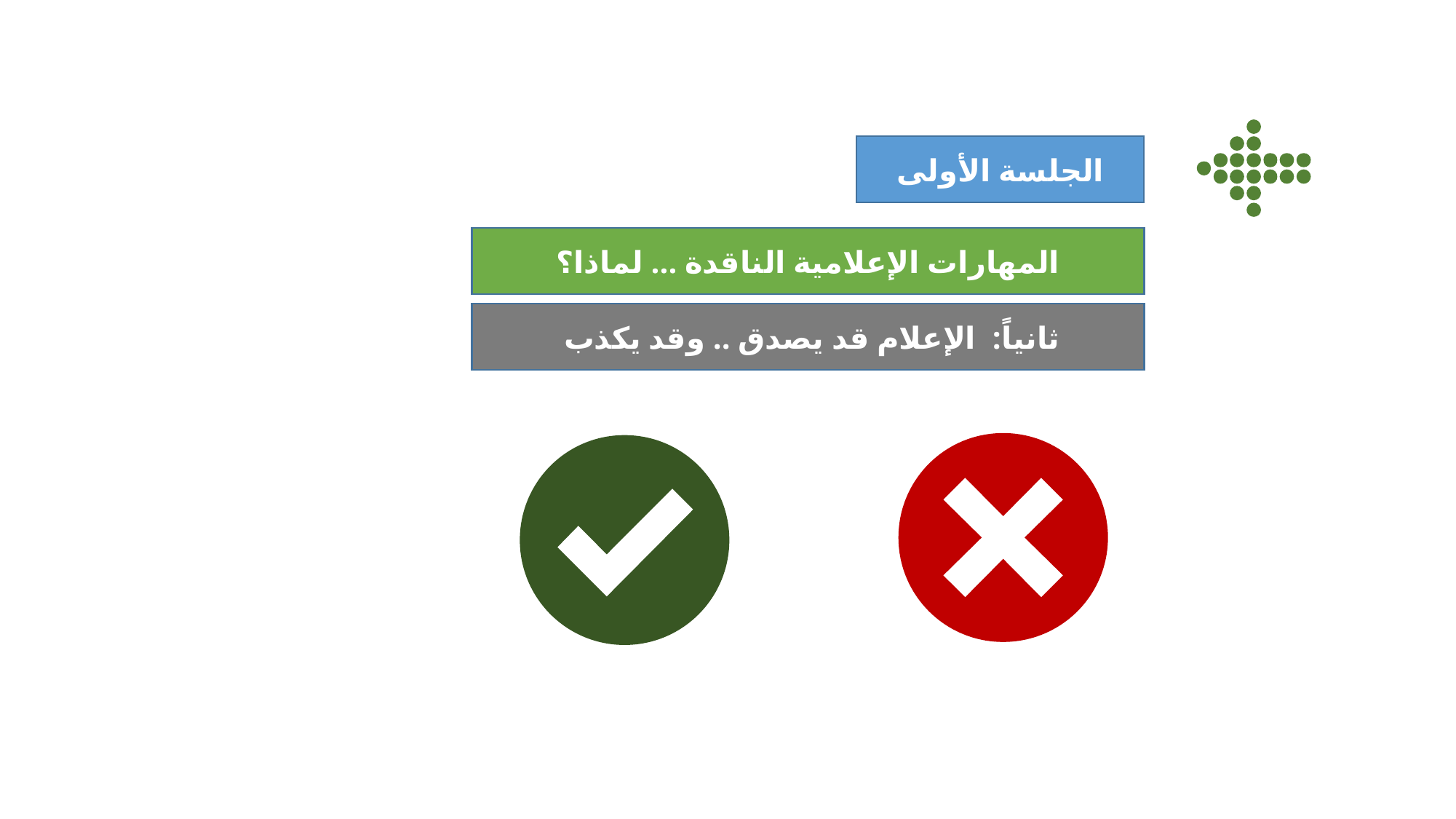

الجلسة الأولى
المهارات الإعلامية الناقدة ... لماذا؟
ثانياً:  الإعلام قد يصدق .. وقد يكذب